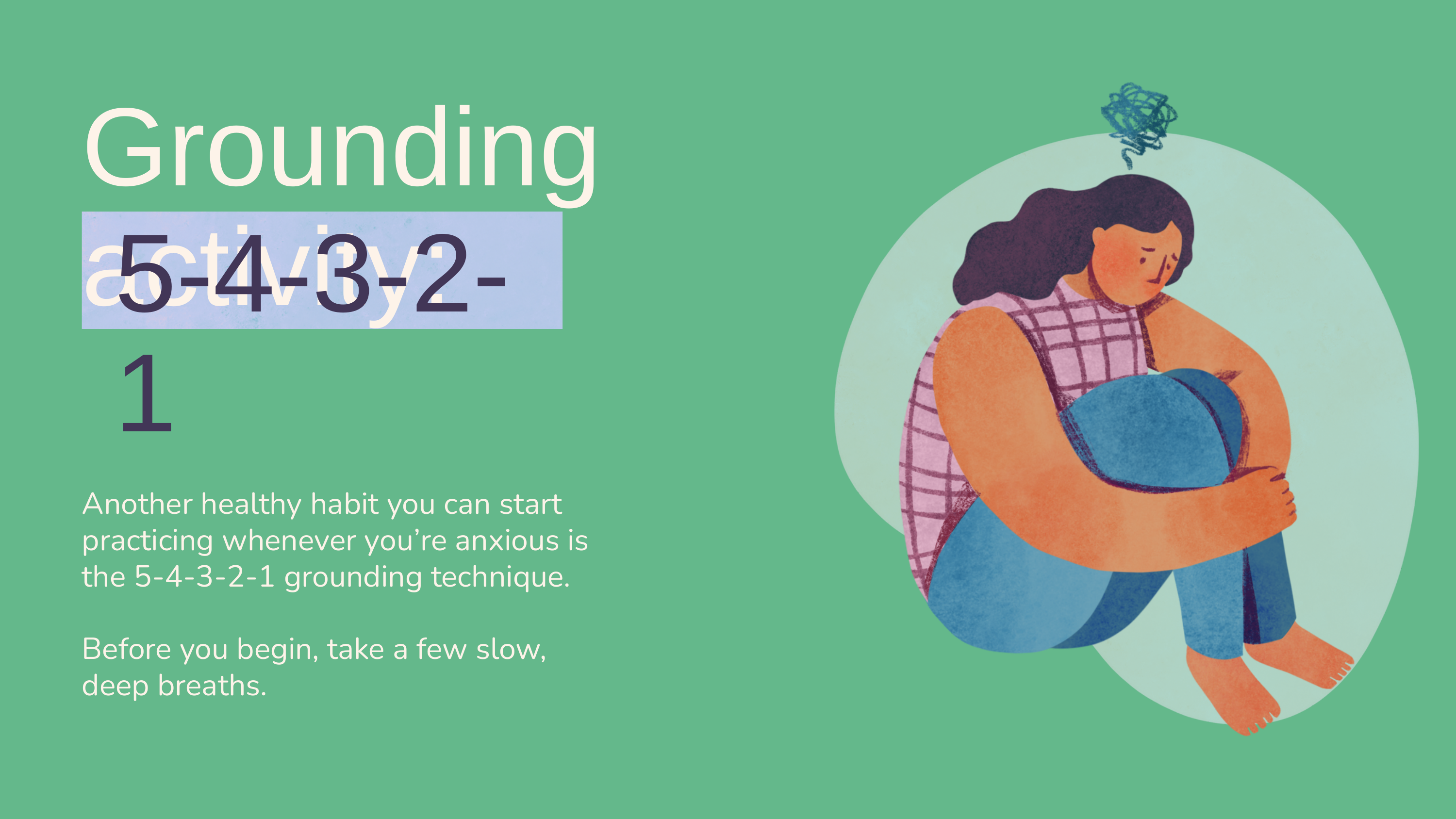

Grounding activity:

5-4-3-2-1
Another healthy habit you can start practicing whenever you’re anxious is the 5-4-3-2-1 grounding technique.

Before you begin, take a few slow, deep breaths.